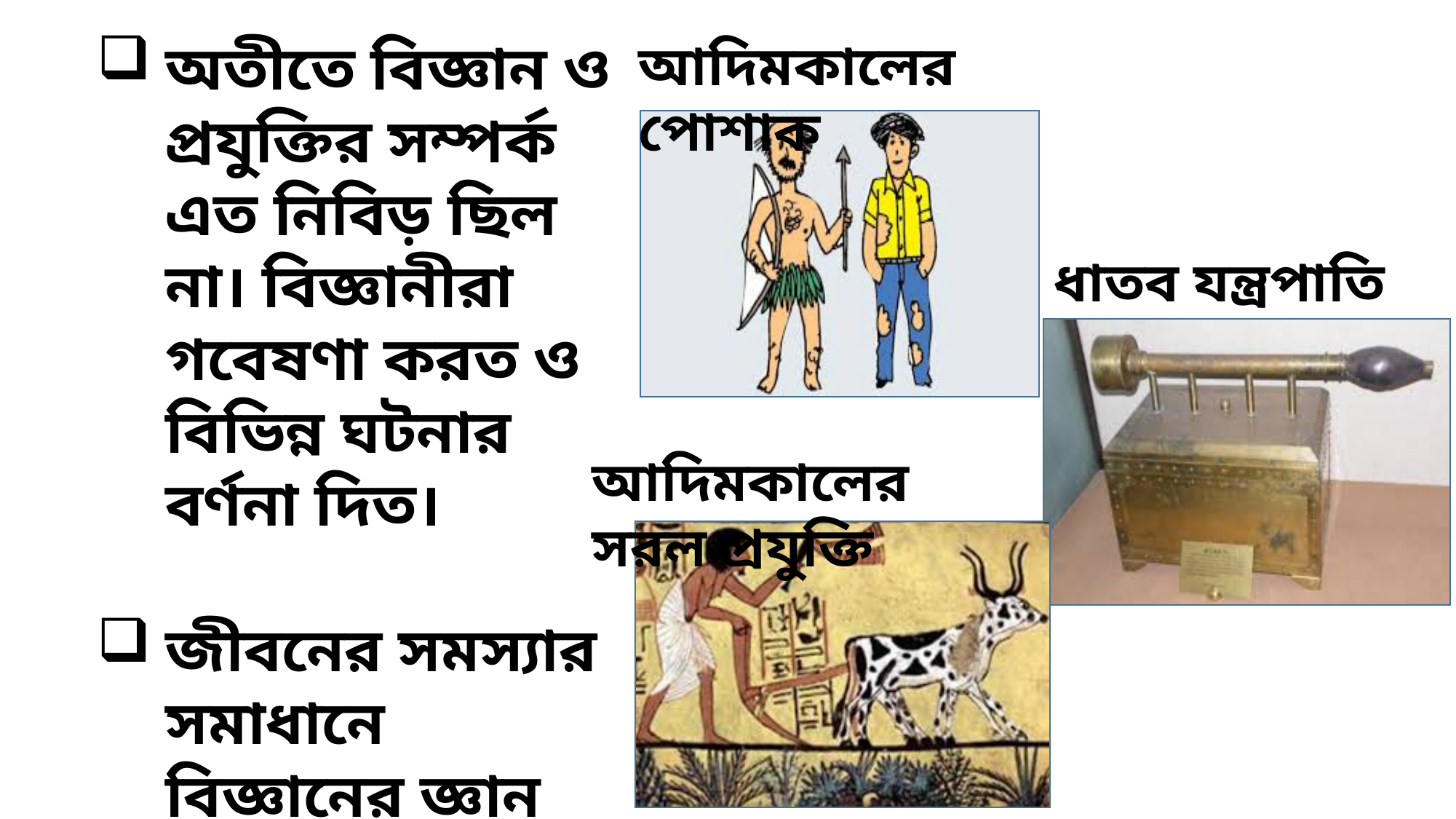

অতীতে বিজ্ঞান ও প্রযুক্তির সম্পর্ক এত নিবিড় ছিল না। বিজ্ঞানীরা গবেষণা করত ও বিভিন্ন ঘটনার বর্ণনা দিত।

জীবনের সমস্যার সমাধানে বিজ্ঞানের জ্ঞান ব্যবহার করে সমাধান এনেছে প্রযুক্তি।
আদিমকালের পোশাক

ধাতব যন্ত্রপাতি

আদিমকালের সরল প্রযুক্তি